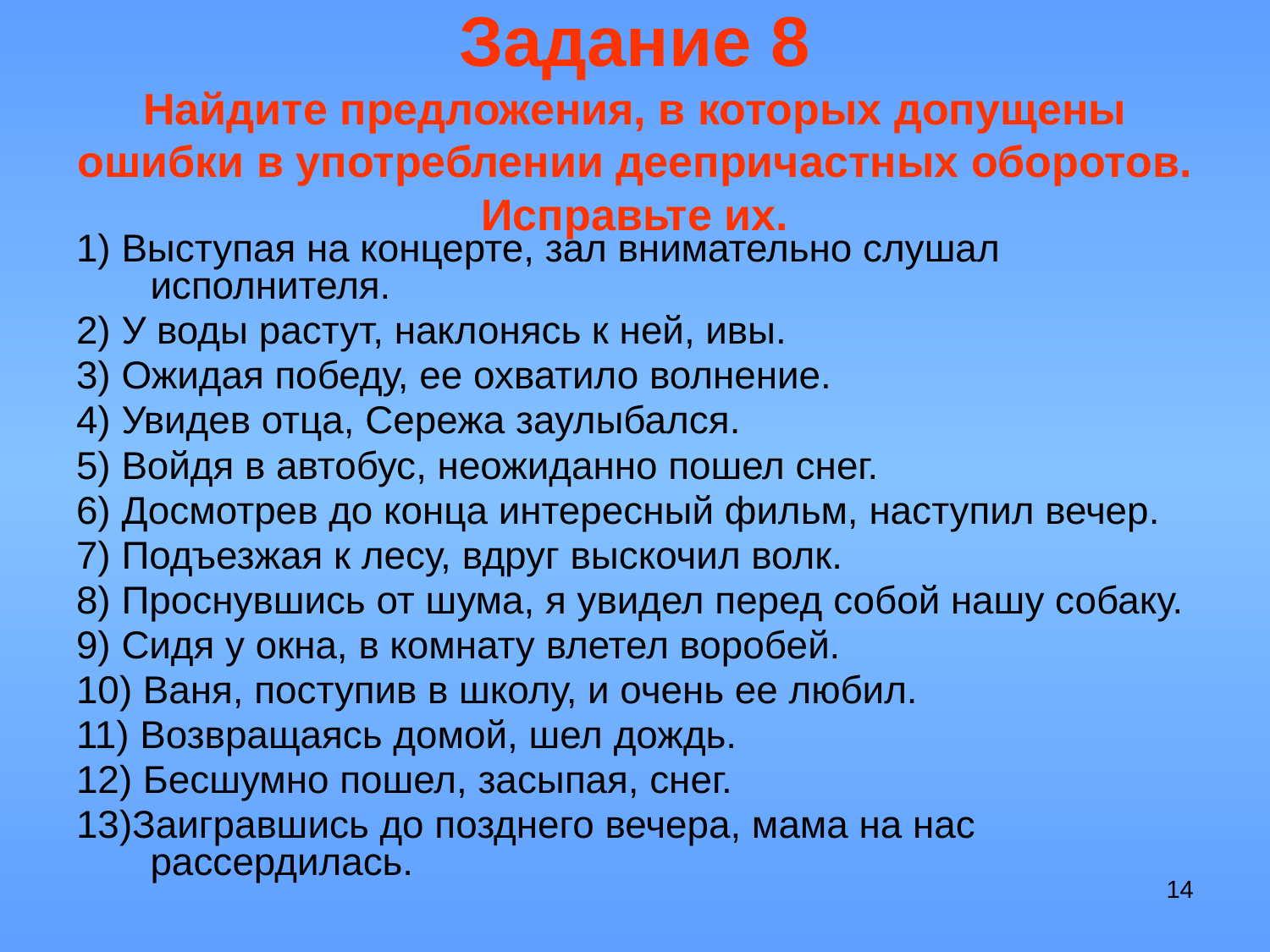

# Задание 8 Найдите предложения, в которых допущены ошибки в употреблении деепричастных оборотов. Исправьте их.
1) Выступая на концерте, зал внимательно слушал исполнителя.
2) У воды растут, наклонясь к ней, ивы.
3) Ожидая победу, ее охватило волнение.
4) Увидев отца, Сережа заулыбался.
5) Войдя в автобус, неожиданно пошел снег.
6) Досмотрев до конца интересный фильм, наступил вечер.
7) Подъезжая к лесу, вдруг выскочил волк.
8) Проснувшись от шума, я увидел перед собой нашу собаку.
9) Сидя у окна, в комнату влетел воробей.
10) Ваня, поступив в школу, и очень ее любил.
11) Возвращаясь домой, шел дождь.
12) Бесшумно пошел, засыпая, снег.
13)Заигравшись до позднего вечера, мама на нас рассердилась.
14